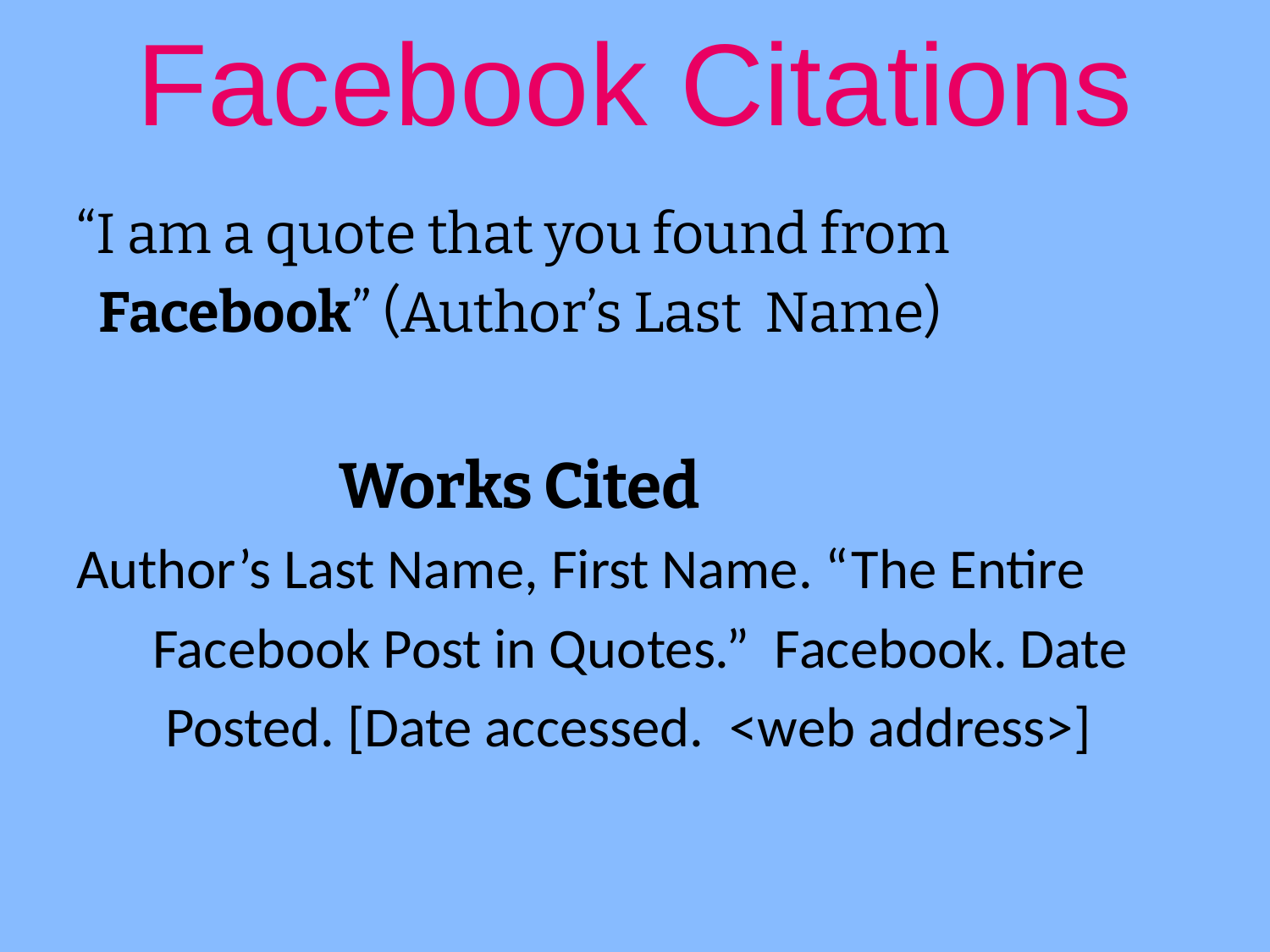

# Facebook Citations
“I am a quote that you found from
  Facebook” (Author’s Last  Name)

                       Works Cited
Author’s Last Name, First Name. “The Entire
      Facebook Post in Quotes.”  Facebook. Date
       Posted. [Date accessed.  <web address>]